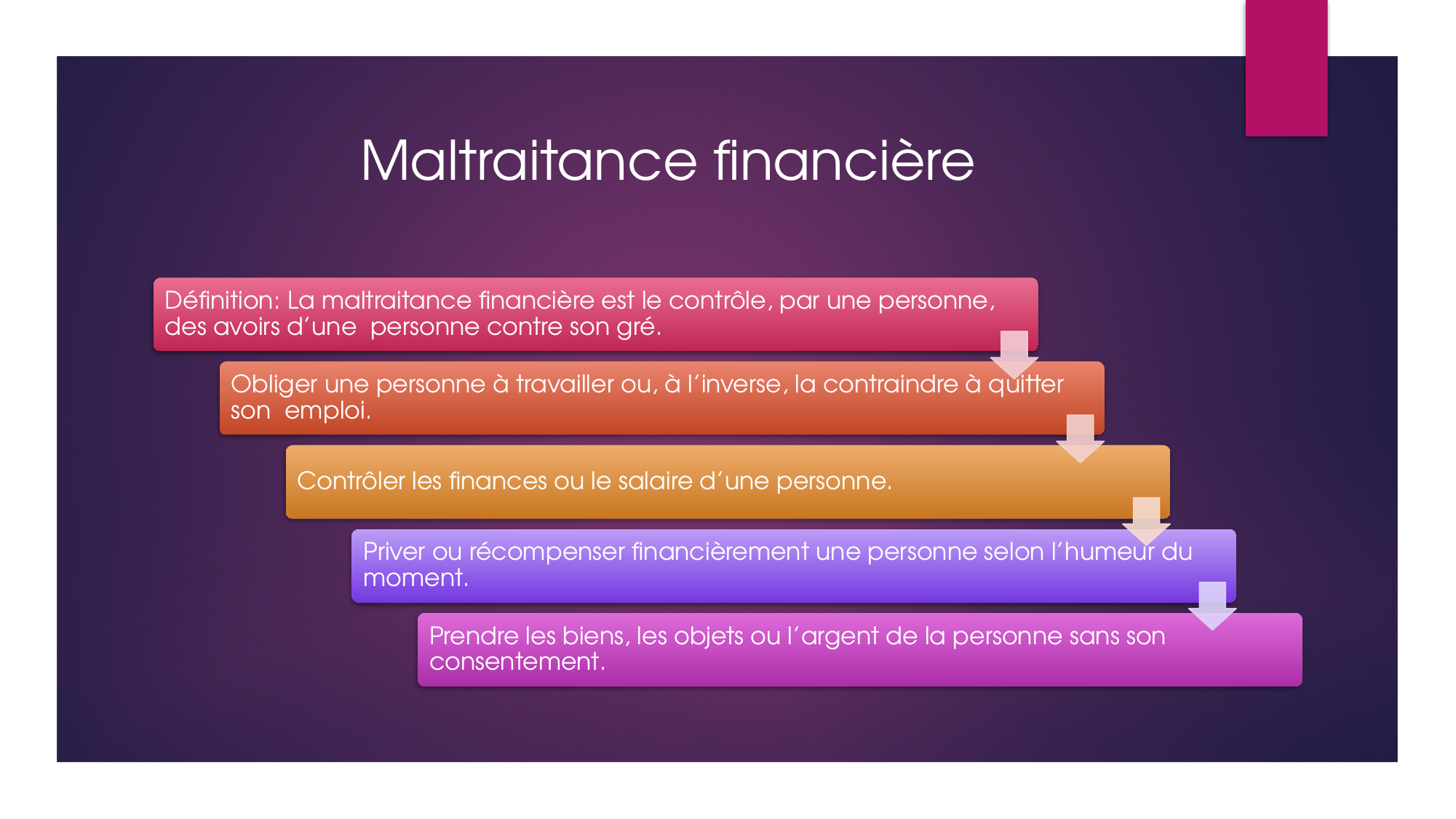

# Maltraitance financière
Définition: La maltraitance financière est le contrôle, par une personne, des avoirs d’une  personne contre son gré.
Obliger une personne à travailler ou, à l’inverse, la contraindre à quitter son  emploi.
Contrôler les finances ou le salaire d’une personne.
Priver ou récompenser financièrement une personne selon l’humeur du moment.
Prendre les biens, les objets ou l’argent de la personne sans son  consentement.